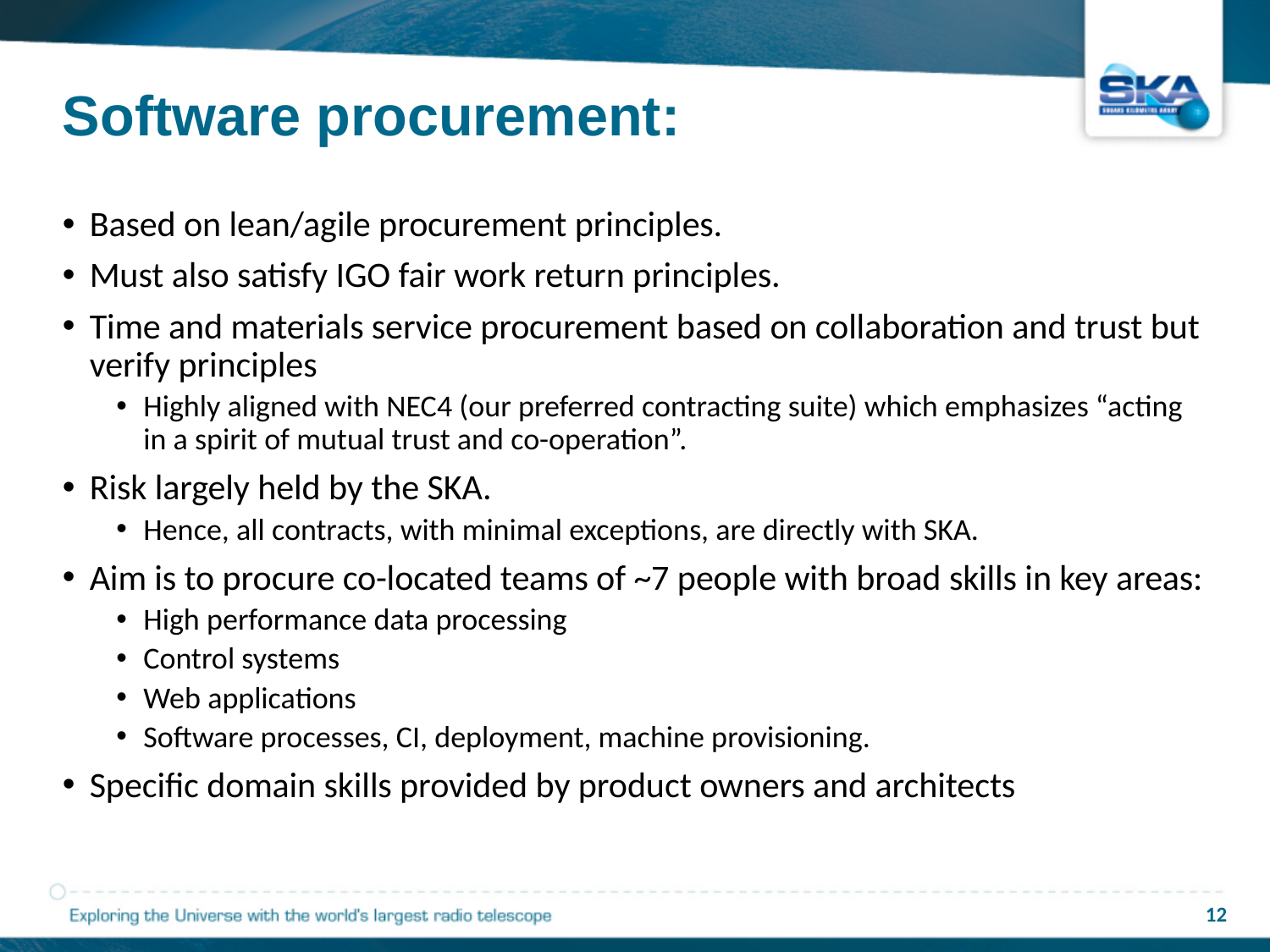

# Software procurement:
Based on lean/agile procurement principles.
Must also satisfy IGO fair work return principles.
Time and materials service procurement based on collaboration and trust but verify principles
Highly aligned with NEC4 (our preferred contracting suite) which emphasizes “acting in a spirit of mutual trust and co-operation”.
Risk largely held by the SKA.
Hence, all contracts, with minimal exceptions, are directly with SKA.
Aim is to procure co-located teams of ~7 people with broad skills in key areas:
High performance data processing
Control systems
Web applications
Software processes, CI, deployment, machine provisioning.
Specific domain skills provided by product owners and architects